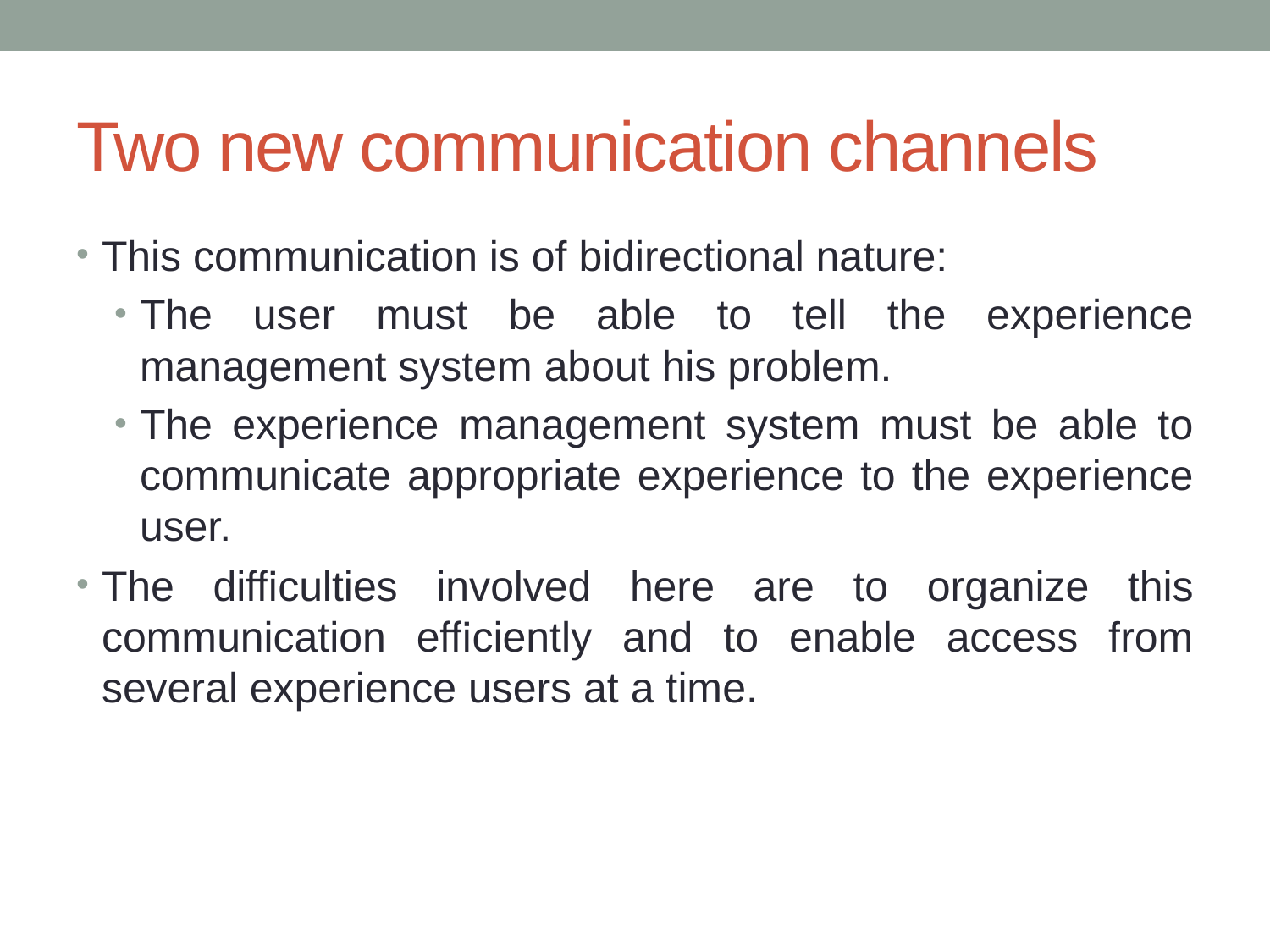

# Two new communication channels
This communication is of bidirectional nature:
The user must be able to tell the experience management system about his problem.
The experience management system must be able to communicate appropriate experience to the experience user.
The diﬃculties involved here are to organize this communication eﬃciently and to enable access from several experience users at a time.